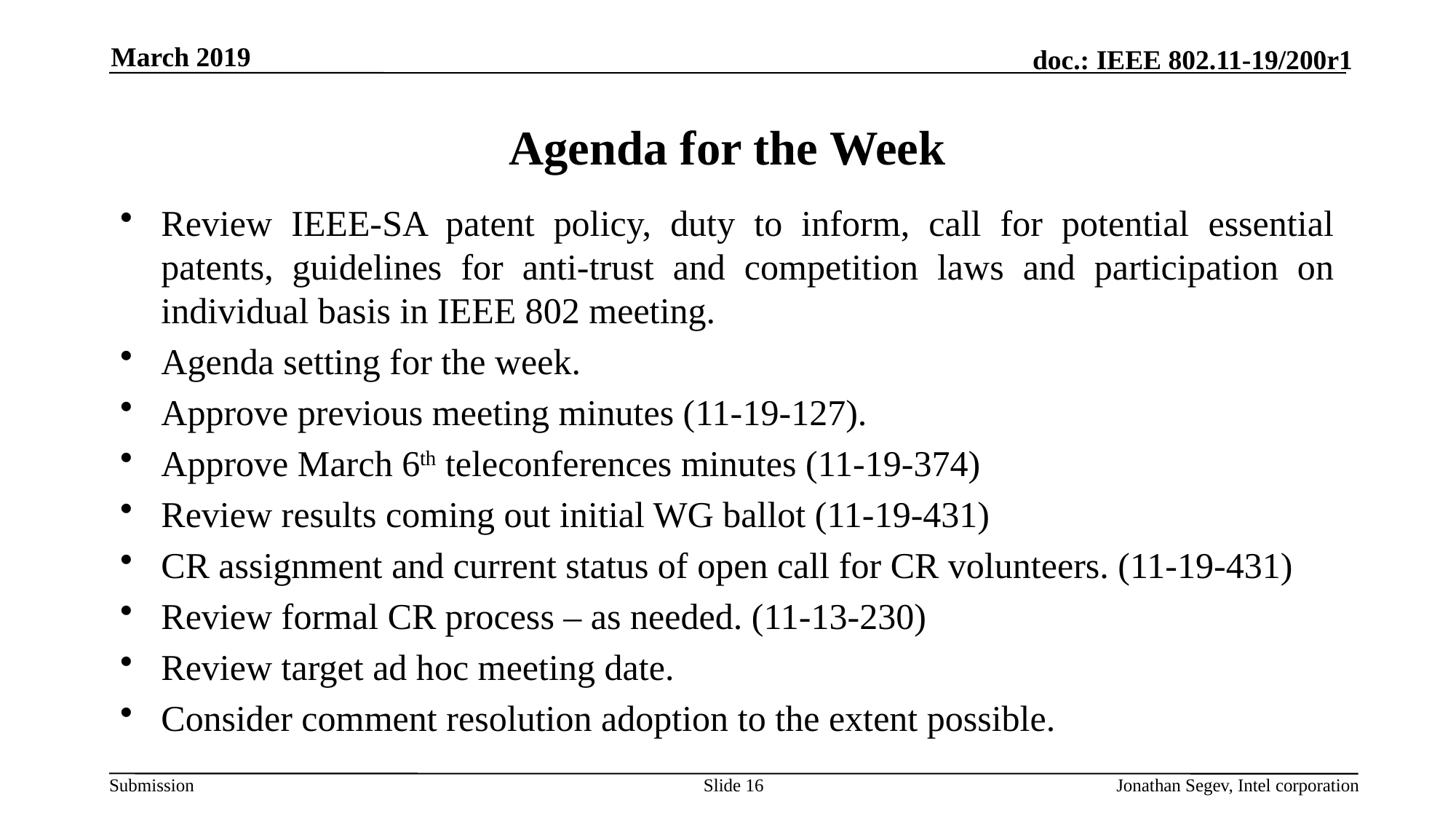

March 2019
# Agenda for the Week
Review IEEE-SA patent policy, duty to inform, call for potential essential patents, guidelines for anti-trust and competition laws and participation on individual basis in IEEE 802 meeting.
Agenda setting for the week.
Approve previous meeting minutes (11-19-127).
Approve March 6th teleconferences minutes (11-19-374)
Review results coming out initial WG ballot (11-19-431)
CR assignment and current status of open call for CR volunteers. (11-19-431)
Review formal CR process – as needed. (11-13-230)
Review target ad hoc meeting date.
Consider comment resolution adoption to the extent possible.

Slide 16
Jonathan Segev, Intel corporation